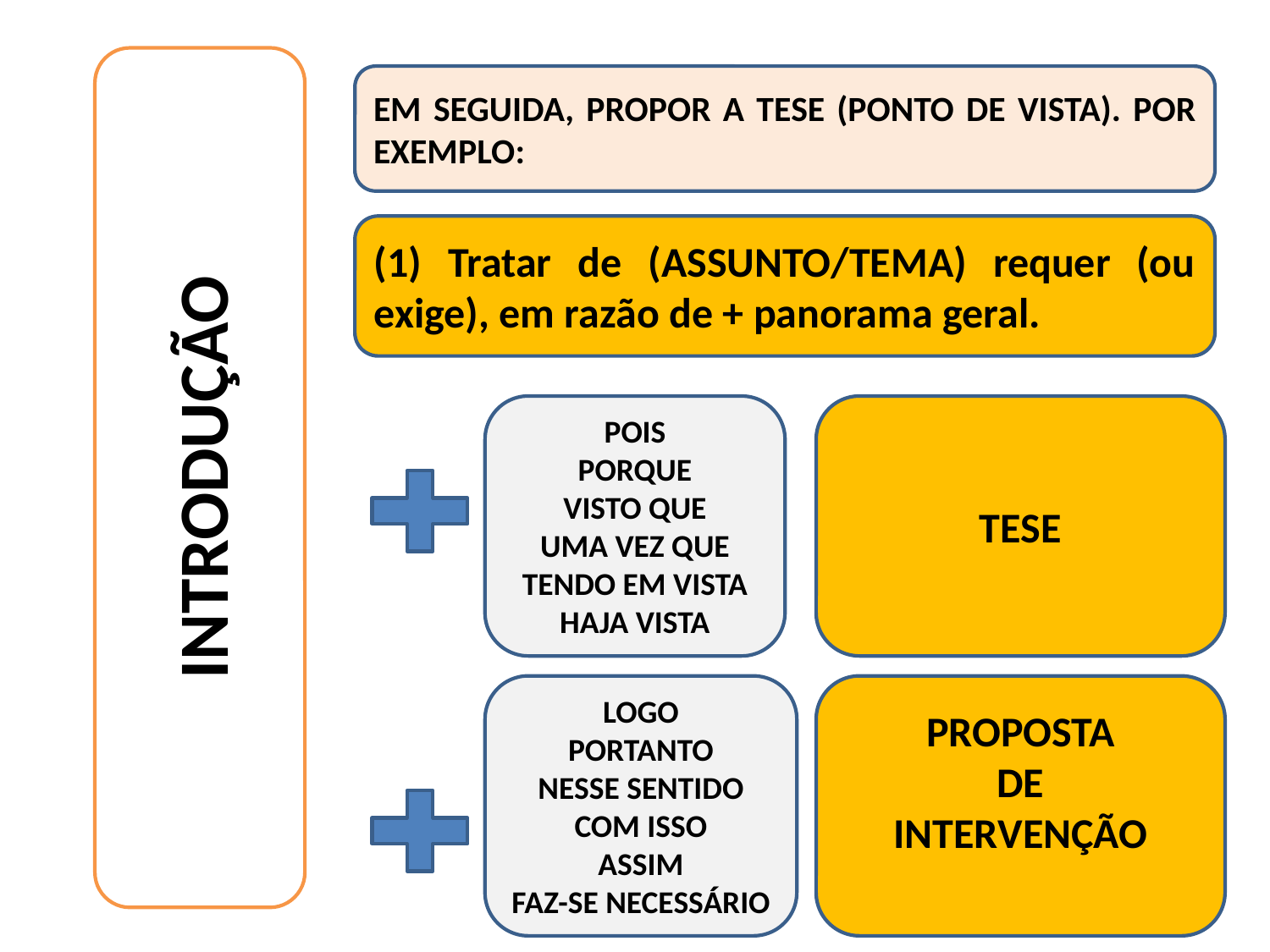

EM SEGUIDA, PROPOR A TESE (PONTO DE VISTA). POR EXEMPLO:
(1) Tratar de (ASSUNTO/TEMA) requer (ou exige), em razão de + panorama geral.
INTRODUÇÃO
POIS
PORQUE
VISTO QUE
UMA VEZ QUE
TENDO EM VISTA
HAJA VISTA
TESE

LOGO
PORTANTO
NESSE SENTIDO
COM ISSO
ASSIM
FAZ-SE NECESSÁRIO
PROPOSTA
DE
INTERVENÇÃO